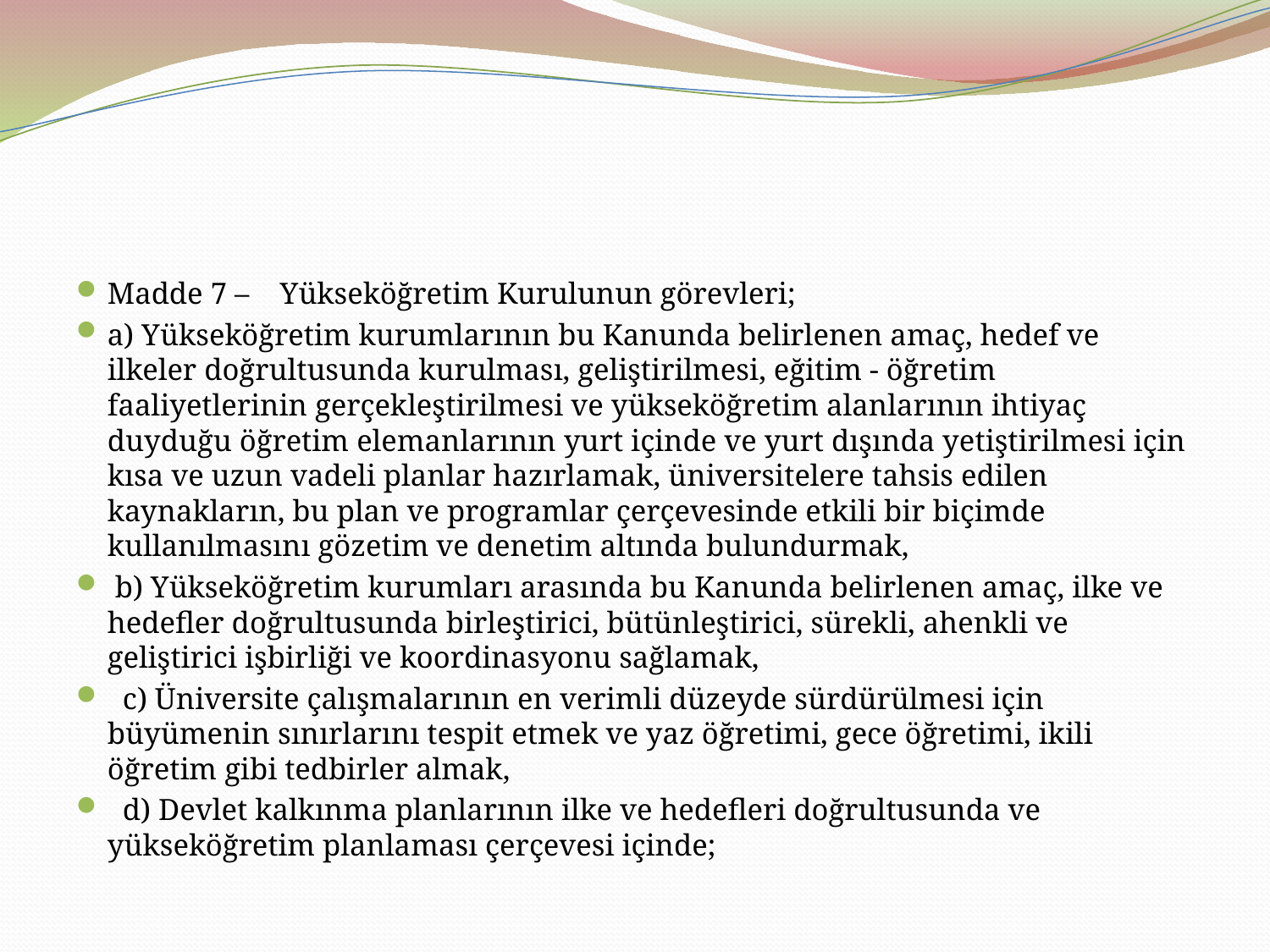

#
Madde 7 –    Yükseköğretim Kurulunun görevleri;
a) Yükseköğretim kurumlarının bu Kanunda belirlenen amaç, hedef ve ilkeler doğrultusunda kurulması, geliştirilmesi, eğitim - öğretim faaliyetlerinin gerçekleştirilmesi ve yükseköğretim alanlarının ihtiyaç duyduğu öğretim elemanlarının yurt içinde ve yurt dışında yetiştirilmesi için kısa ve uzun vadeli planlar hazırlamak, üniversitelere tahsis edilen kaynakların, bu plan ve programlar çerçevesinde etkili bir biçimde kullanılmasını gözetim ve denetim altında bulundurmak,
 b) Yükseköğretim kurumları arasında bu Kanunda belirlenen amaç, ilke ve hedefler doğrultusunda birleştirici, bütünleştirici, sürekli, ahenkli ve geliştirici işbirliği ve koordinasyonu sağlamak,
  c) Üniversite çalışmalarının en verimli düzeyde sürdürülmesi için büyümenin sınırlarını tespit etmek ve yaz öğretimi, gece öğretimi, ikili öğretim gibi tedbirler almak,
  d) Devlet kalkınma planlarının ilke ve hedefleri doğrultusunda ve yükseköğretim planlaması çerçevesi içinde;